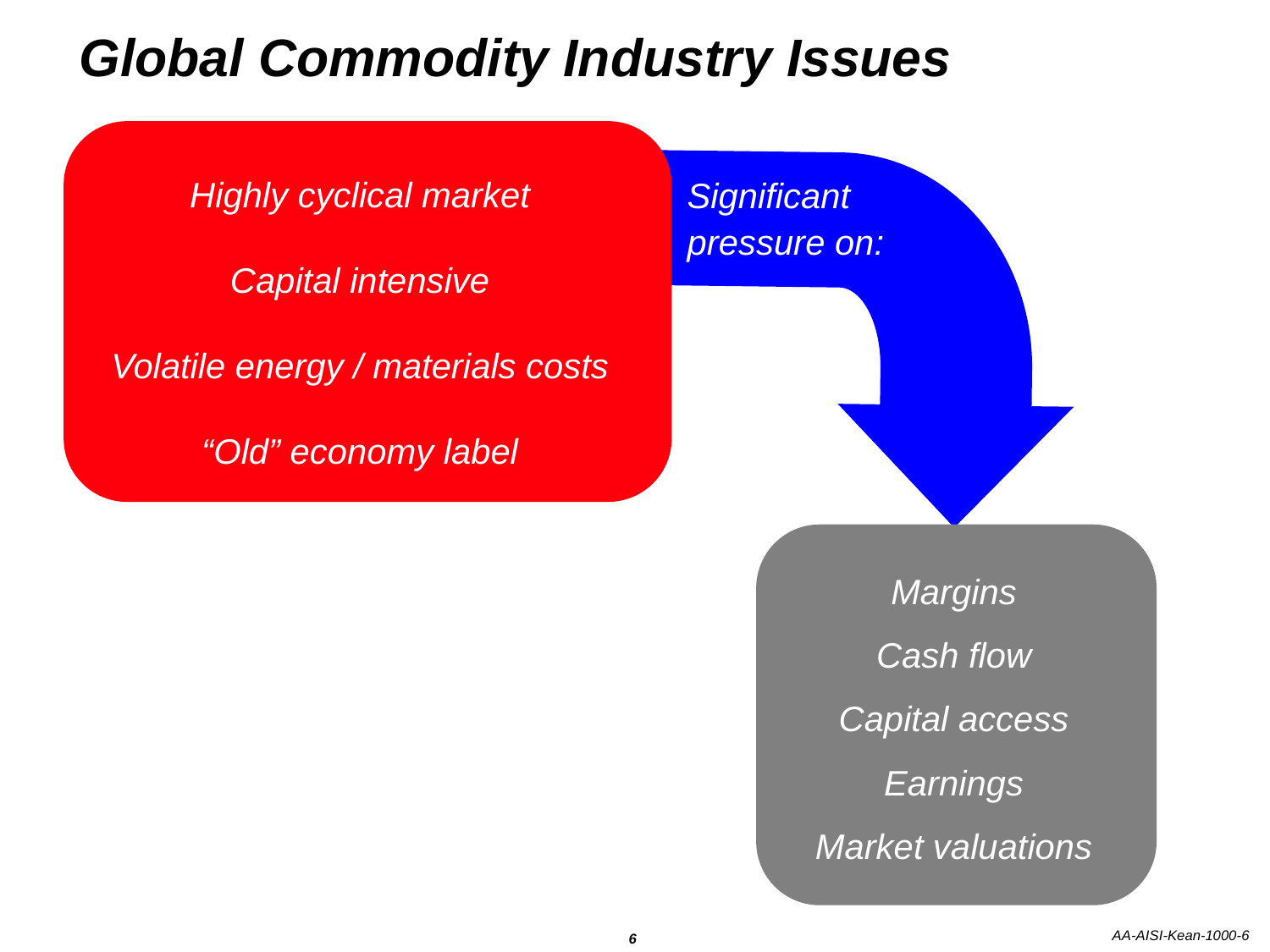

# Global Commodity Industry Issues

Highly cyclical market
Capital intensive
Volatile energy / materials costs
“Old” economy label

Significant pressure on:

Margins
Cash flow
Capital access
Earnings
Market valuations